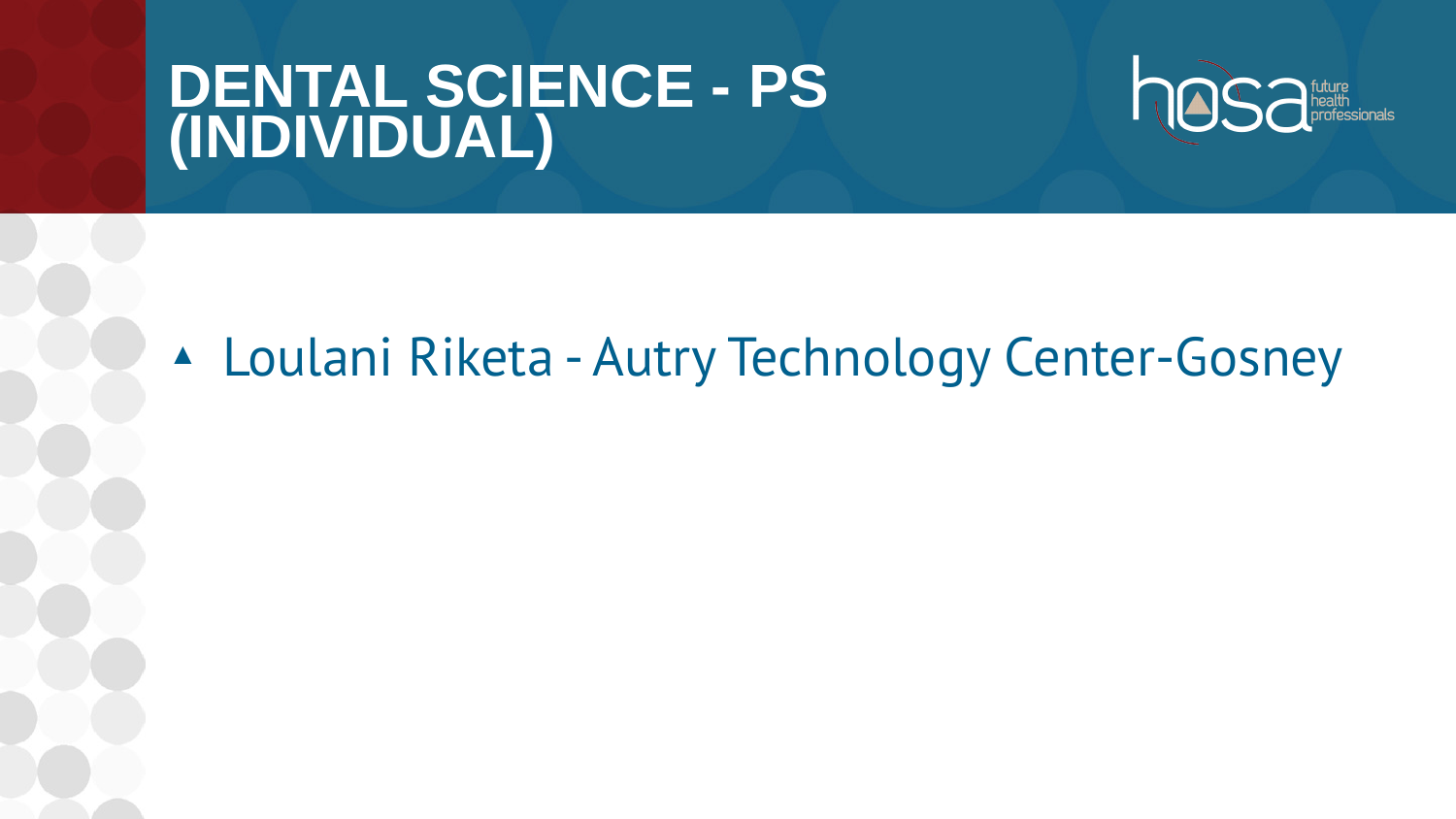

# Dental Science - PS (INDIVIDUAL)

Loulani Riketa - Autry Technology Center-Gosney